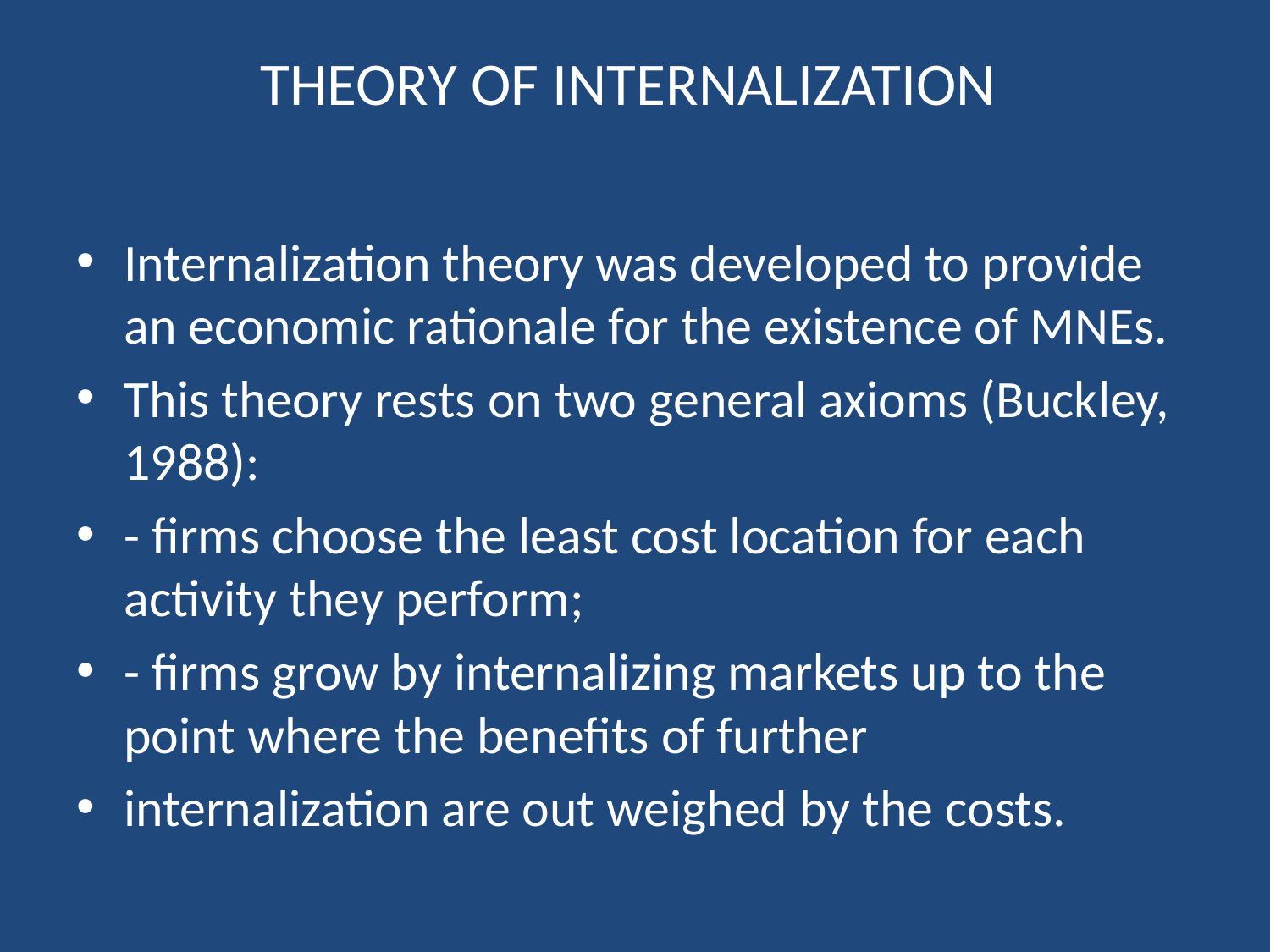

# THEORY OF INTERNALIZATION
Internalization theory was developed to provide an economic rationale for the existence of MNEs.
This theory rests on two general axioms (Buckley, 1988):
- firms choose the least cost location for each activity they perform;
- firms grow by internalizing markets up to the point where the benefits of further
internalization are out weighed by the costs.